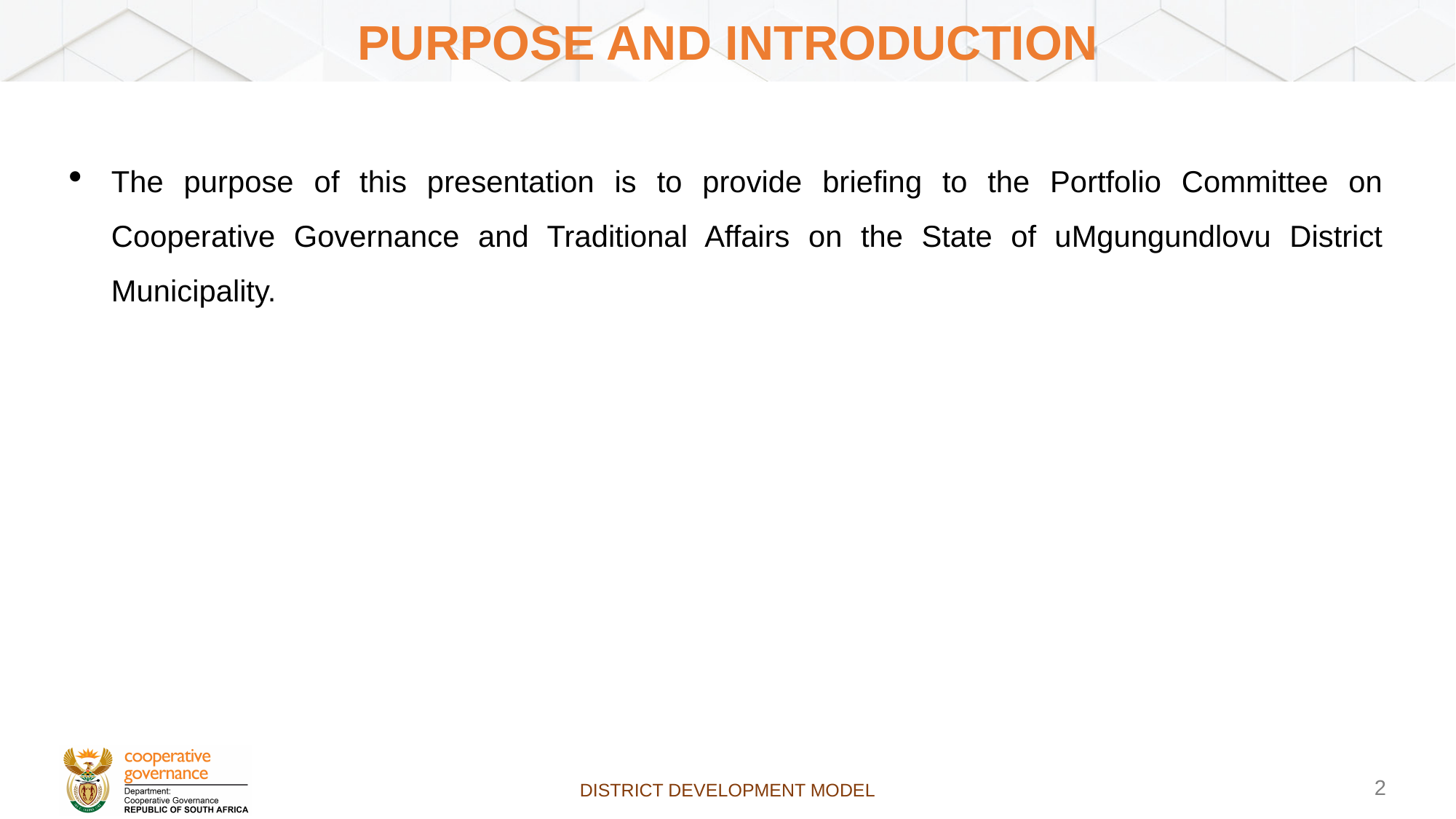

# PURPOSE AND INTRODUCTION

The purpose of this presentation is to provide briefing to the Portfolio Committee on Cooperative Governance and Traditional Affairs on the State of uMgungundlovu District Municipality.